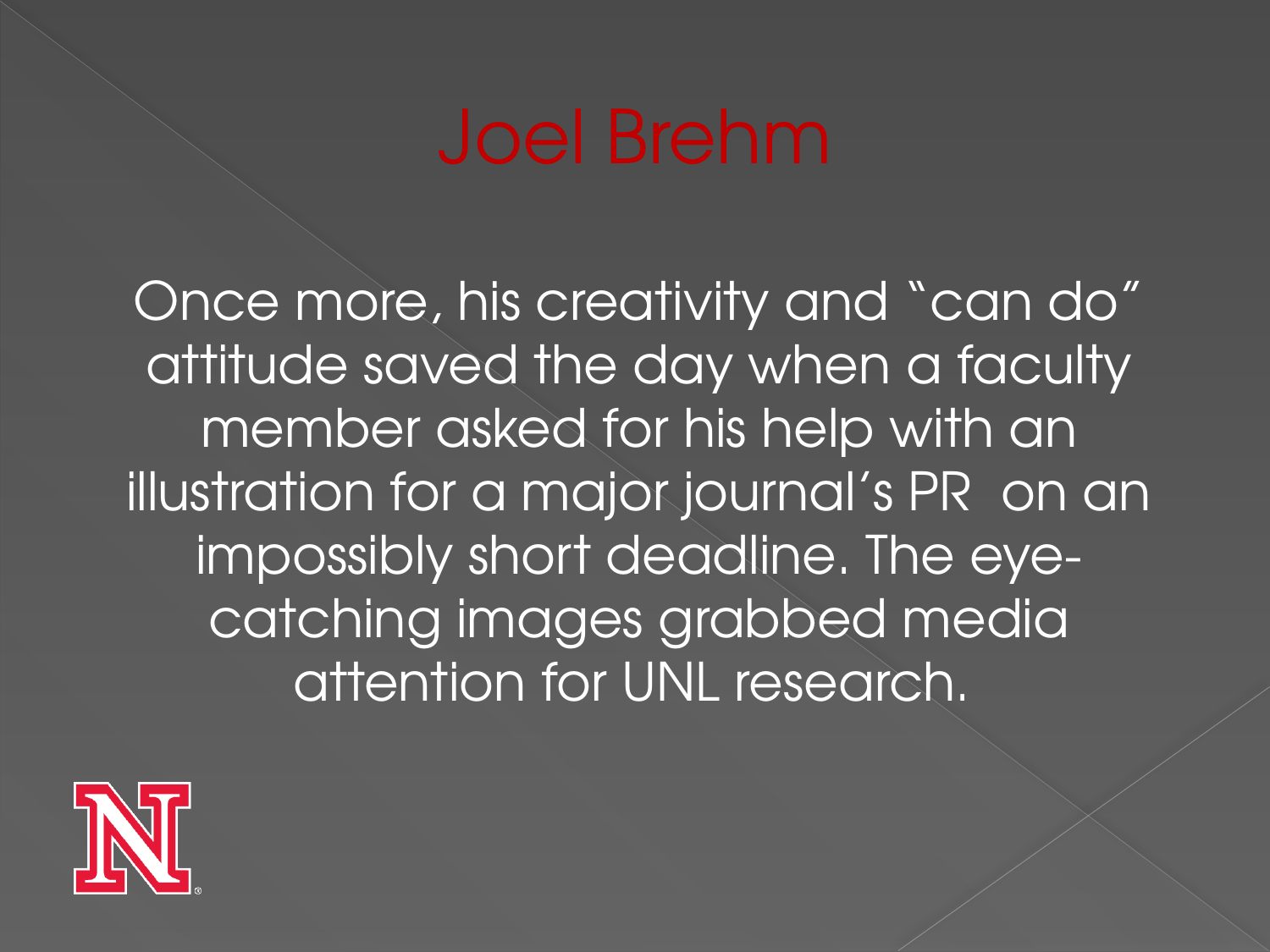

# Joel Brehm
Once more, his creativity and “can do” attitude saved the day when a faculty member asked for his help with an illustration for a major journal’s PR  on an impossibly short deadline. The eye-catching images grabbed media attention for UNL research.